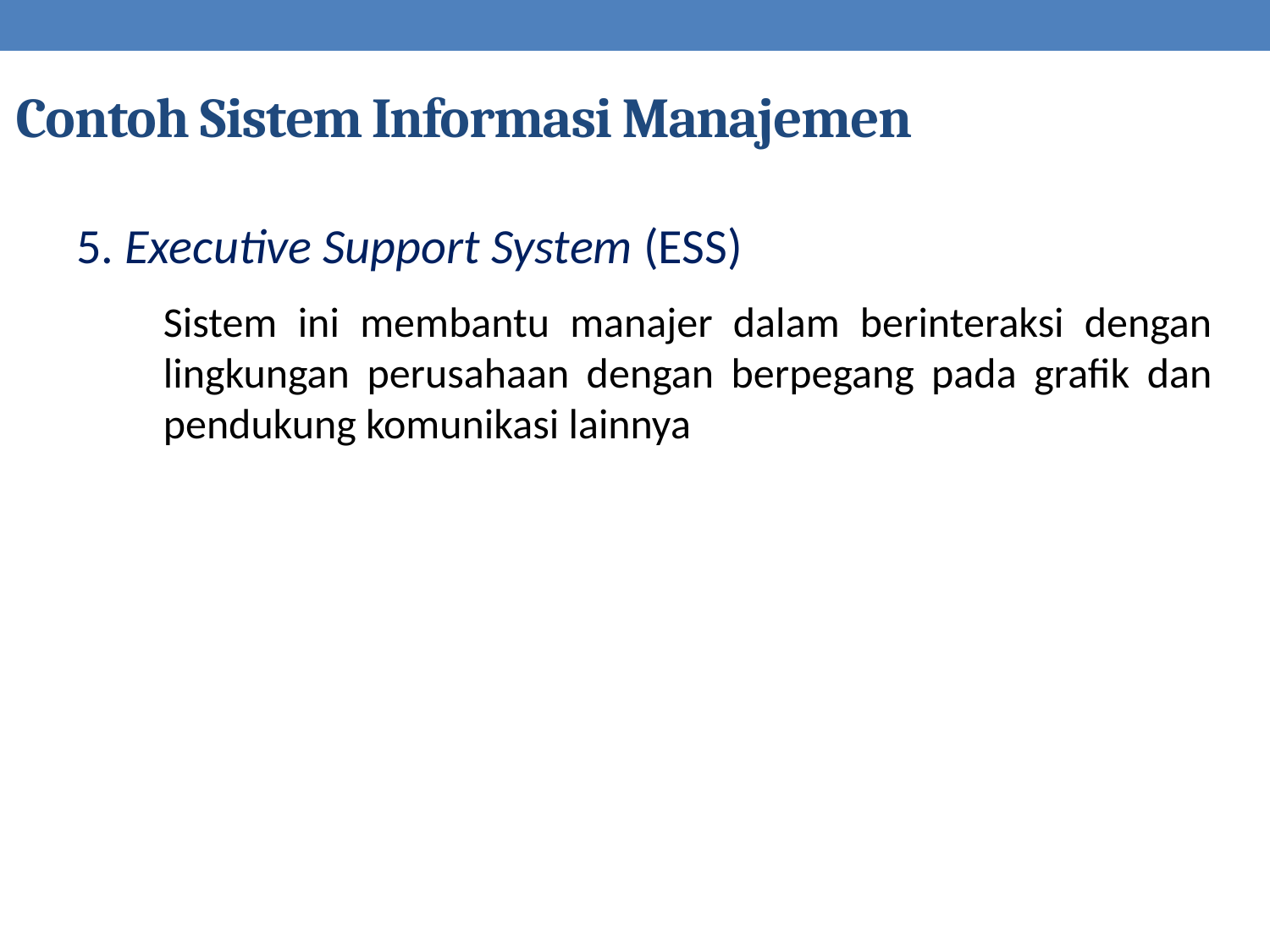

Contoh Sistem Informasi Manajemen
5. Executive Support System (ESS)
Sistem ini membantu manajer dalam berinteraksi dengan lingkungan perusahaan dengan berpegang pada grafik dan pendukung komunikasi lainnya